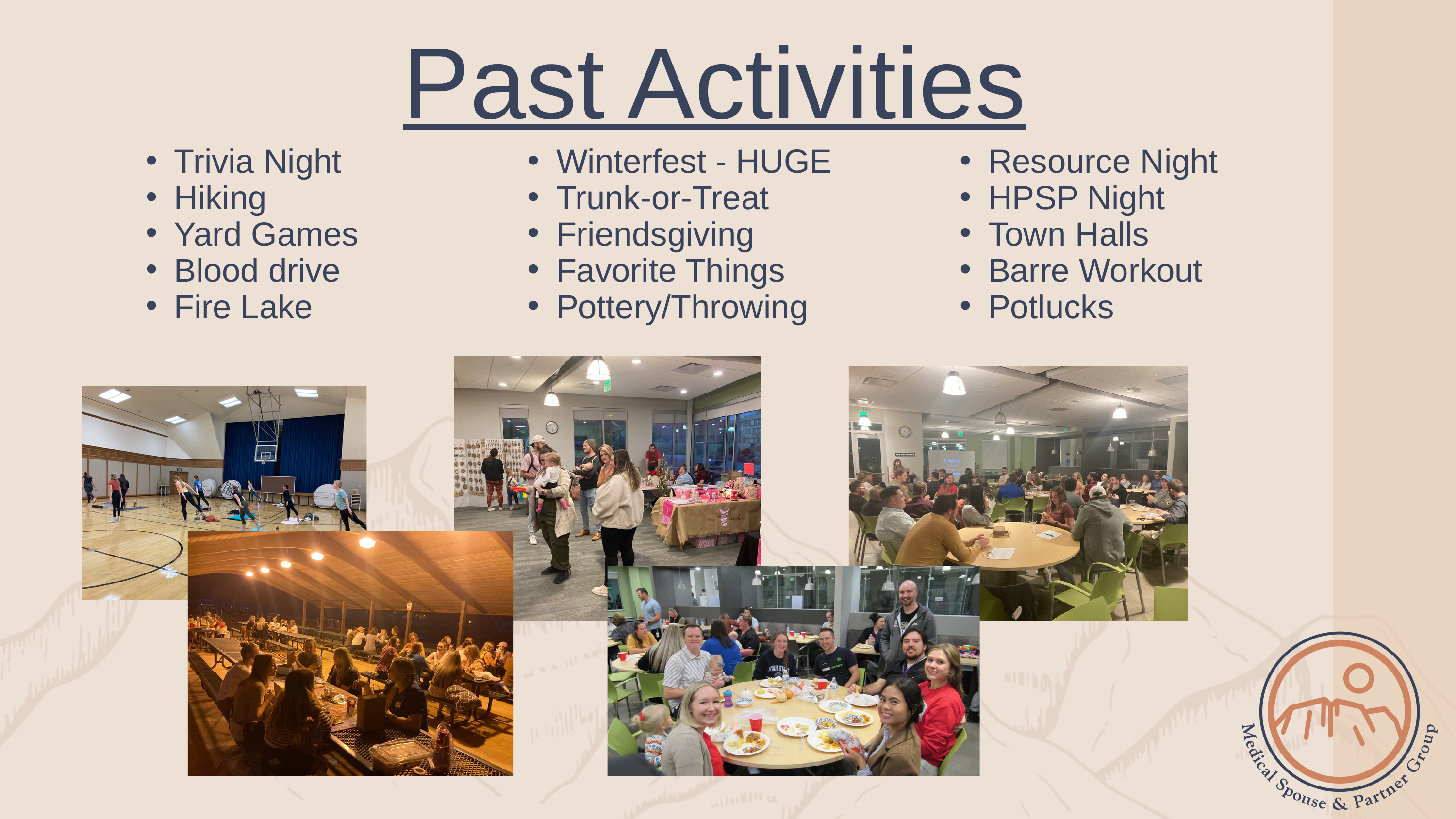

Past Activities
Trivia Night
Hiking
Yard Games
Blood drive
Fire Lake

Winterfest - HUGE
Trunk-or-Treat
Friendsgiving
Favorite Things
Pottery/Throwing

Resource Night
HPSP Night
Town Halls
Barre Workout
Potlucks